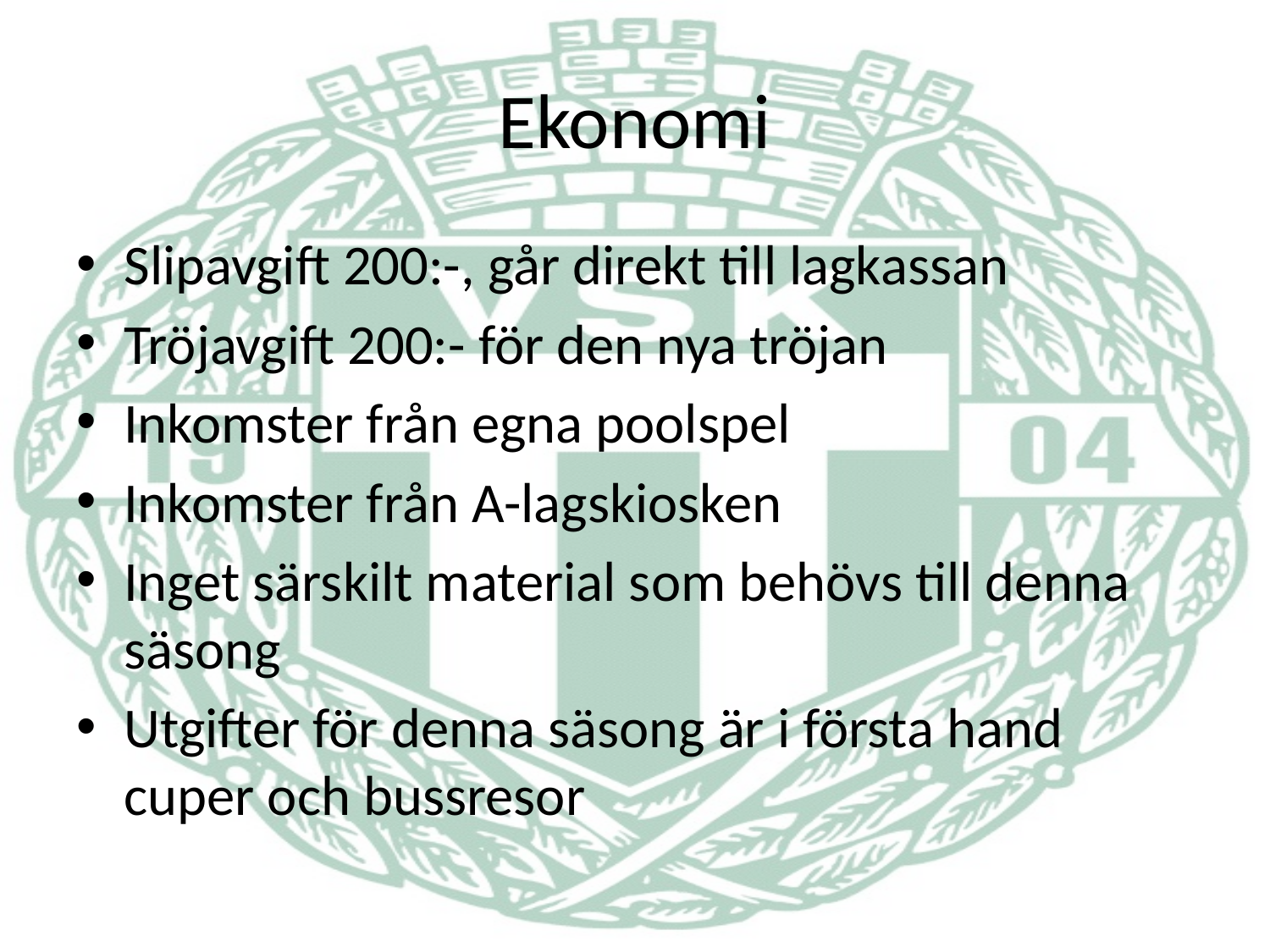

# Ekonomi
Slipavgift 200:-, går direkt till lagkassan
Tröjavgift 200:- för den nya tröjan
Inkomster från egna poolspel
Inkomster från A-lagskiosken
Inget särskilt material som behövs till denna säsong
Utgifter för denna säsong är i första hand cuper och bussresor